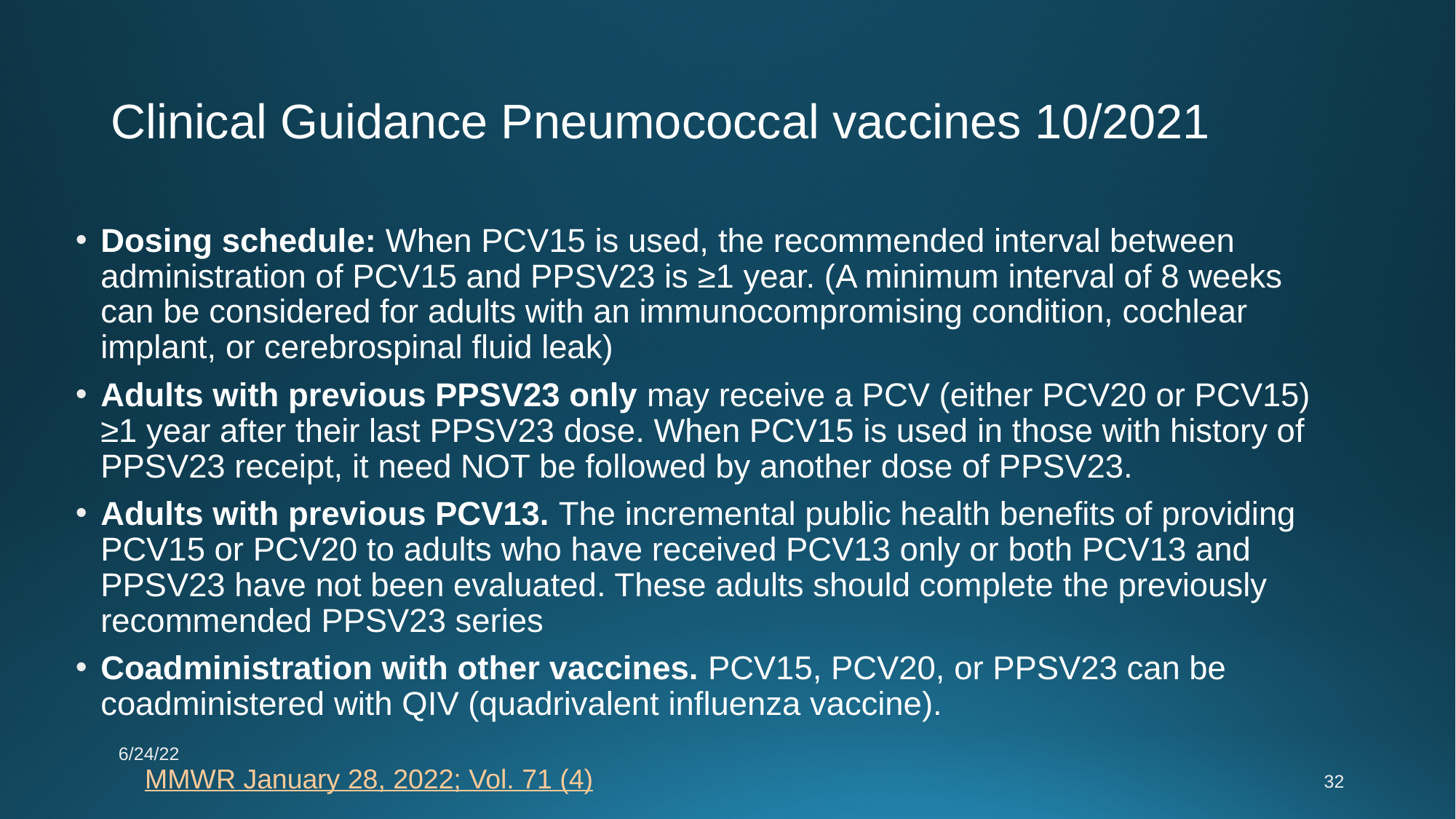

# Clinical Guidance Pneumococcal vaccines 10/2021
Dosing schedule: When PCV15 is used, the recommended interval between administration of PCV15 and PPSV23 is ≥1 year. (A minimum interval of 8 weeks can be considered for adults with an immunocompromising condition, cochlear implant, or cerebrospinal fluid leak)
Adults with previous PPSV23 only may receive a PCV (either PCV20 or PCV15) ≥1 year after their last PPSV23 dose. When PCV15 is used in those with history of PPSV23 receipt, it need NOT be followed by another dose of PPSV23.
Adults with previous PCV13. The incremental public health benefits of providing PCV15 or PCV20 to adults who have received PCV13 only or both PCV13 and PPSV23 have not been evaluated. These adults should complete the previously recommended PPSV23 series
Coadministration with other vaccines. PCV15, PCV20, or PPSV23 can be coadministered with QIV (quadrivalent influenza vaccine).
6/24/22
MMWR January 28, 2022; Vol. 71 (4)

32